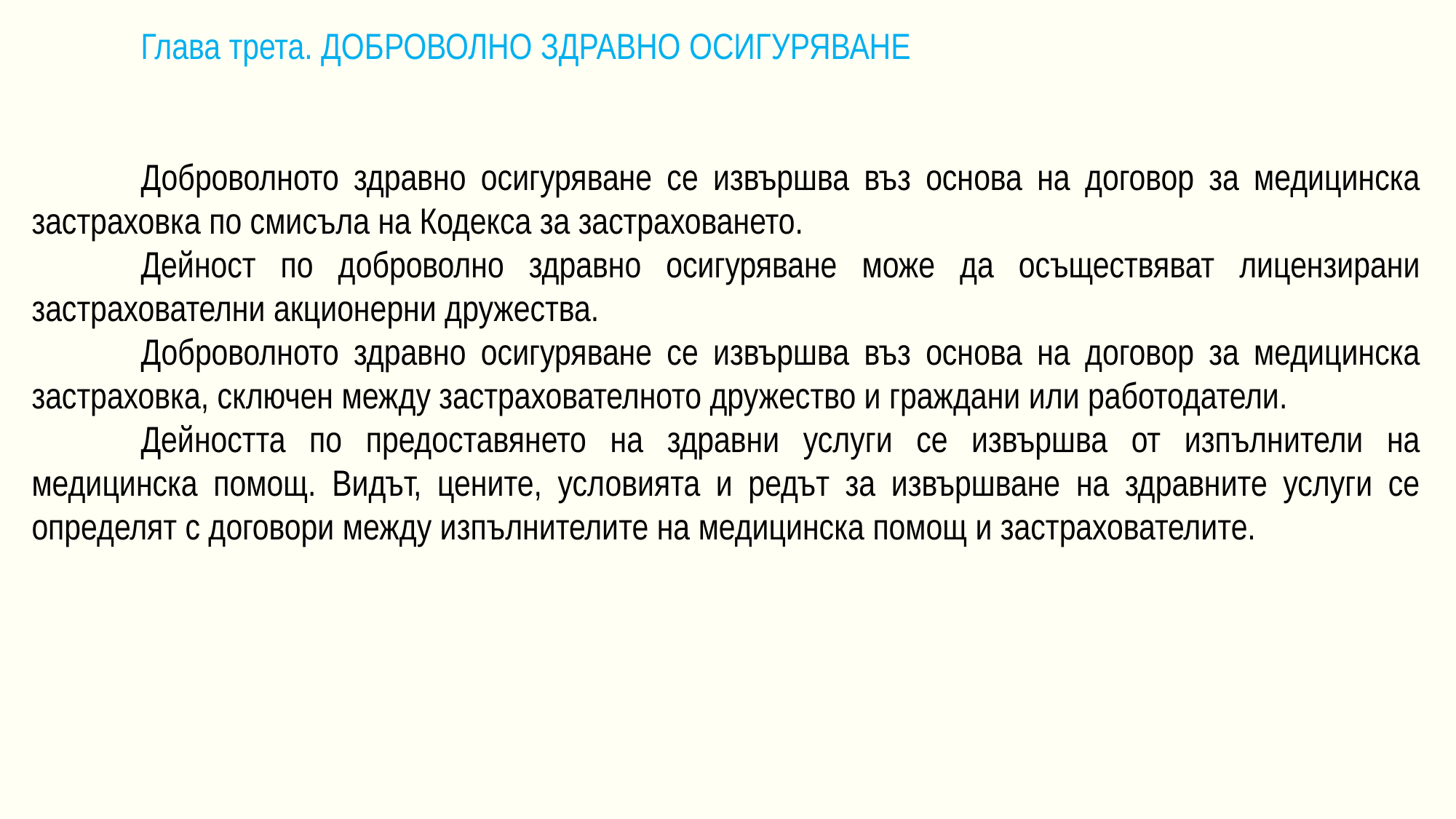

Глава трета. ДОБРОВОЛНО ЗДРАВНО ОСИГУРЯВАНЕ

	Доброволното здравно осигуряване се извършва въз основа на договор за медицинска застраховка по смисъла на Кодекса за застраховането.
	Дейност по доброволно здравно осигуряване може да осъществяват лицензирани застрахователни акционерни дружества.
	Доброволното здравно осигуряване се извършва въз основа на договор за медицинска застраховка, сключен между застрахователното дружество и граждани или работодатели.
	Дейността по предоставянето на здравни услуги се извършва от изпълнители на медицинска помощ. Видът, цените, условията и редът за извършване на здравните услуги се определят с договори между изпълнителите на медицинска помощ и застрахователите.